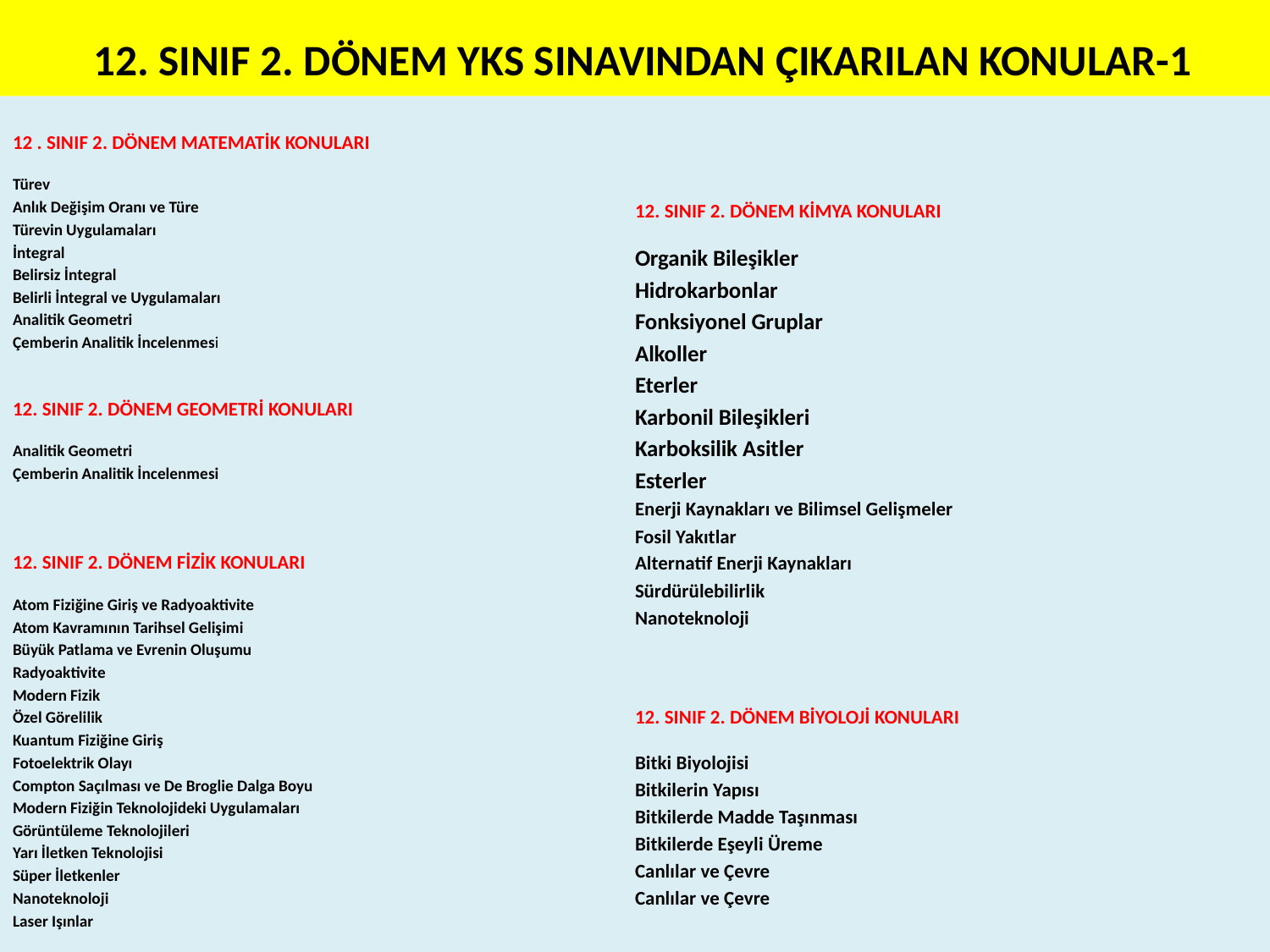

# 12. SINIF 2. DÖNEM YKS SINAVINDAN ÇIKARILAN KONULAR-1

12 . SINIF 2. DÖNEM MATEMATİK KONULARI

Türev
Anlık Değişim Oranı ve Türe
Türevin Uygulamaları
İntegral
Belirsiz İntegral
Belirli İntegral ve Uygulamaları
Analitik Geometri
Çemberin Analitik İncelenmesi

12. SINIF 2. DÖNEM GEOMETRİ KONULARI

Analitik Geometri
Çemberin Analitik İncelenmesi

12. SINIF 2. DÖNEM FİZİK KONULARI

Atom Fiziğine Giriş ve Radyoaktivite
Atom Kavramının Tarihsel Gelişimi
Büyük Patlama ve Evrenin Oluşumu
Radyoaktivite
Modern Fizik
Özel Görelilik
Kuantum Fiziğine Giriş
Fotoelektrik Olayı
Compton Saçılması ve De Broglie Dalga Boyu
Modern Fiziğin Teknolojideki Uygulamaları
Görüntüleme Teknolojileri
Yarı İletken Teknolojisi
Süper İletkenler
Nanoteknoloji
Laser Işınlar

12. SINIF 2. DÖNEM KİMYA KONULARI

Organik Bileşikler
Hidrokarbonlar
Fonksiyonel Gruplar
Alkoller
Eterler
Karbonil Bileşikleri
Karboksilik Asitler
Esterler
Enerji Kaynakları ve Bilimsel Gelişmeler
Fosil Yakıtlar
Alternatif Enerji Kaynakları
Sürdürülebilirlik
Nanoteknoloji

12. SINIF 2. DÖNEM BİYOLOJİ KONULARI

Bitki Biyolojisi
Bitkilerin Yapısı
Bitkilerde Madde Taşınması
Bitkilerde Eşeyli Üreme
Canlılar ve Çevre
Canlılar ve Çevre